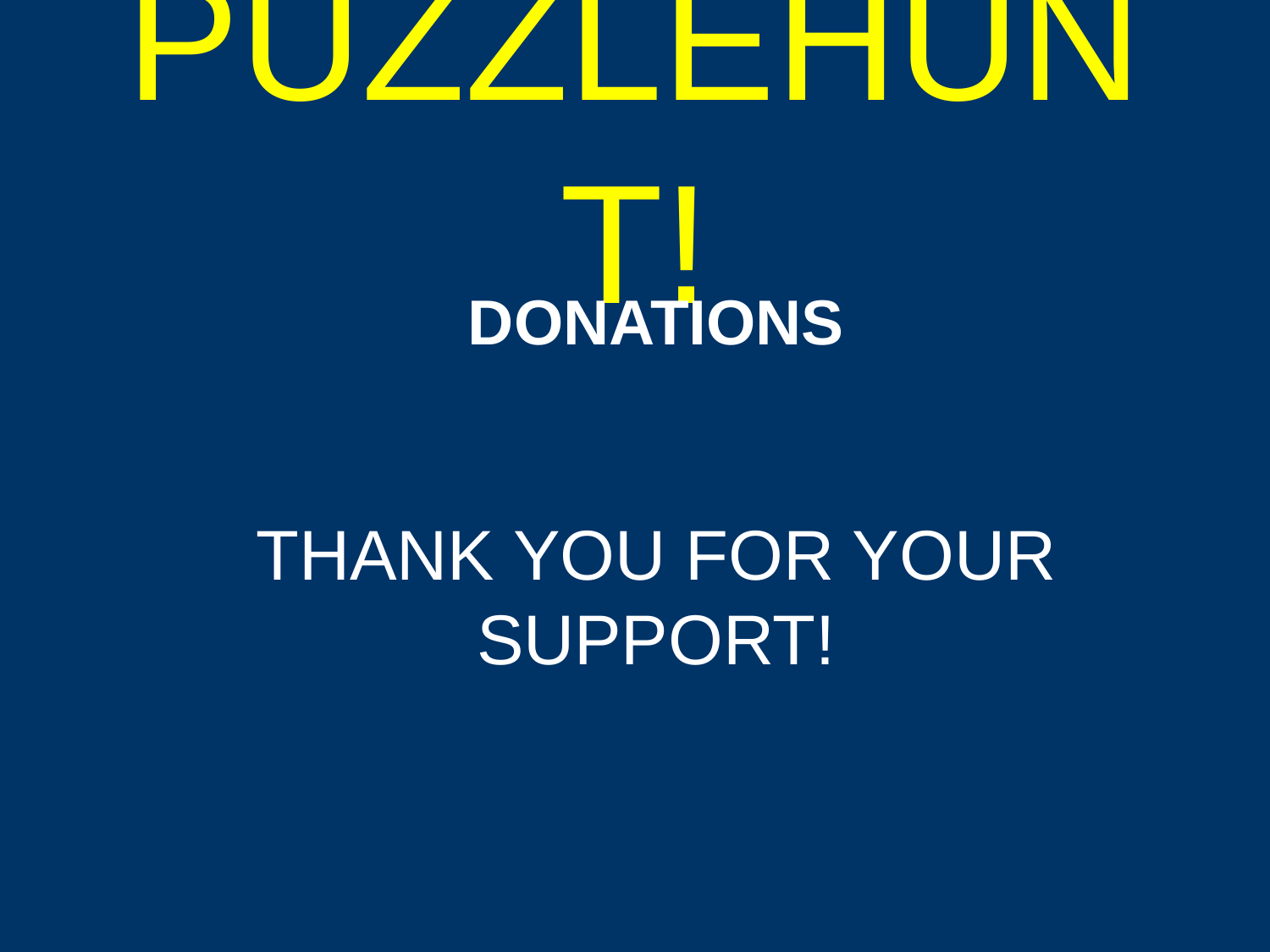

# PUZZLEHUNT!
DONATIONS

THANK YOU FOR YOUR SUPPORT!